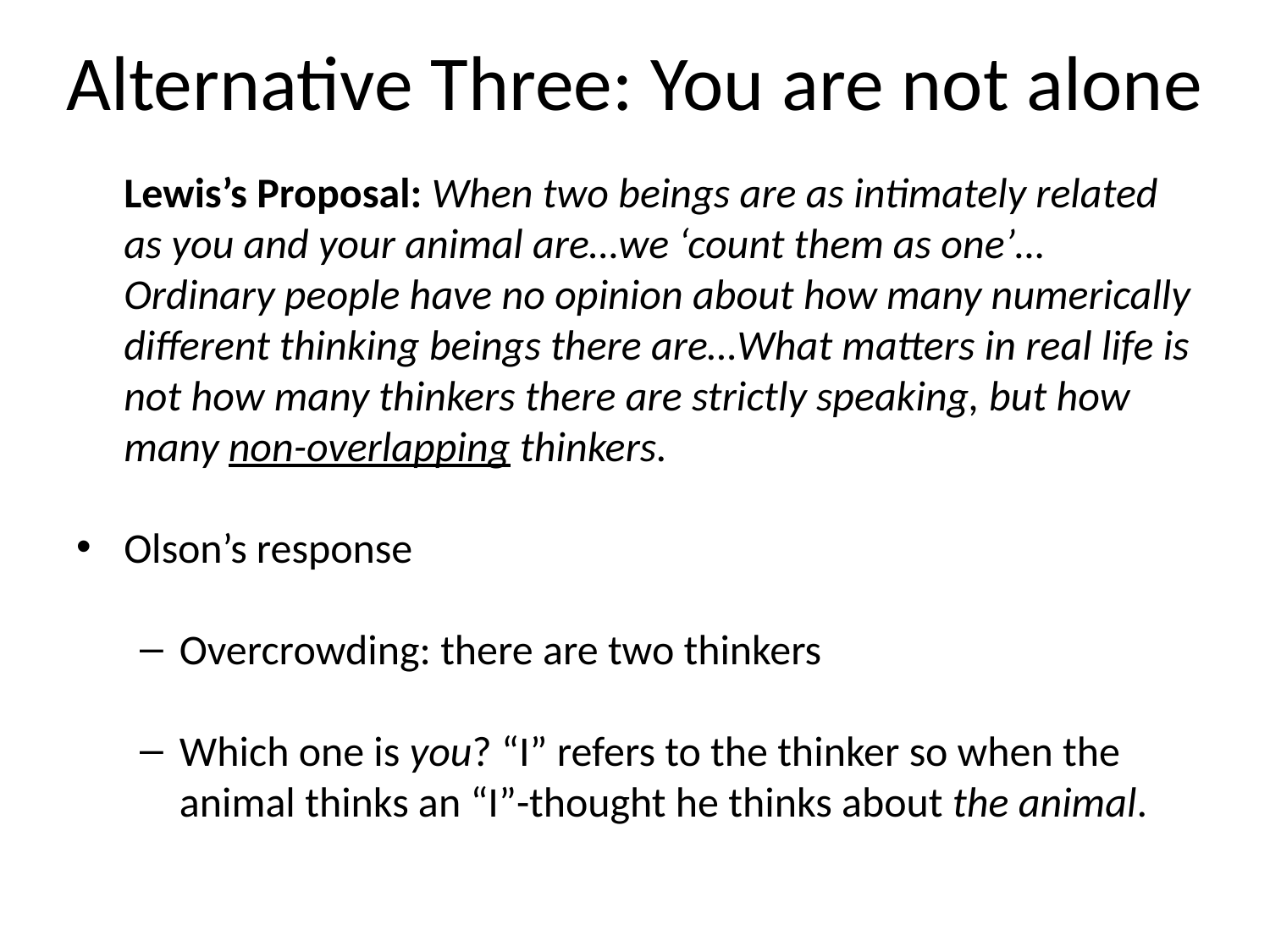

# Alternative Three: You are not alone
	Lewis’s Proposal: When two beings are as intimately related as you and your animal are…we ‘count them as one’…Ordinary people have no opinion about how many numerically different thinking beings there are…What matters in real life is not how many thinkers there are strictly speaking, but how many non-overlapping thinkers.
Olson’s response
Overcrowding: there are two thinkers
Which one is you? “I” refers to the thinker so when the animal thinks an “I”-thought he thinks about the animal.